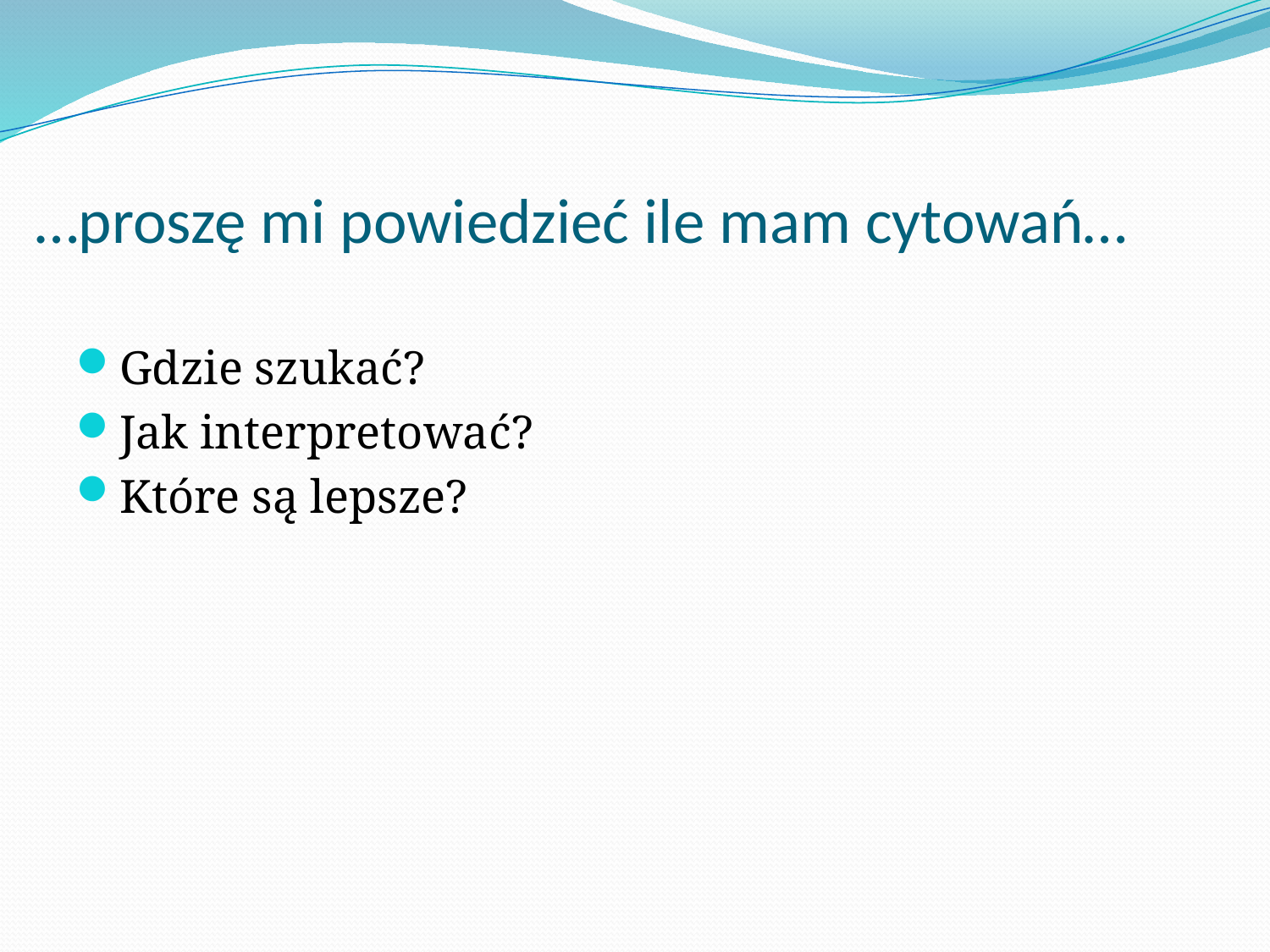

# …proszę mi powiedzieć ile mam cytowań…

Gdzie szukać?
Jak interpretować?
Które są lepsze?